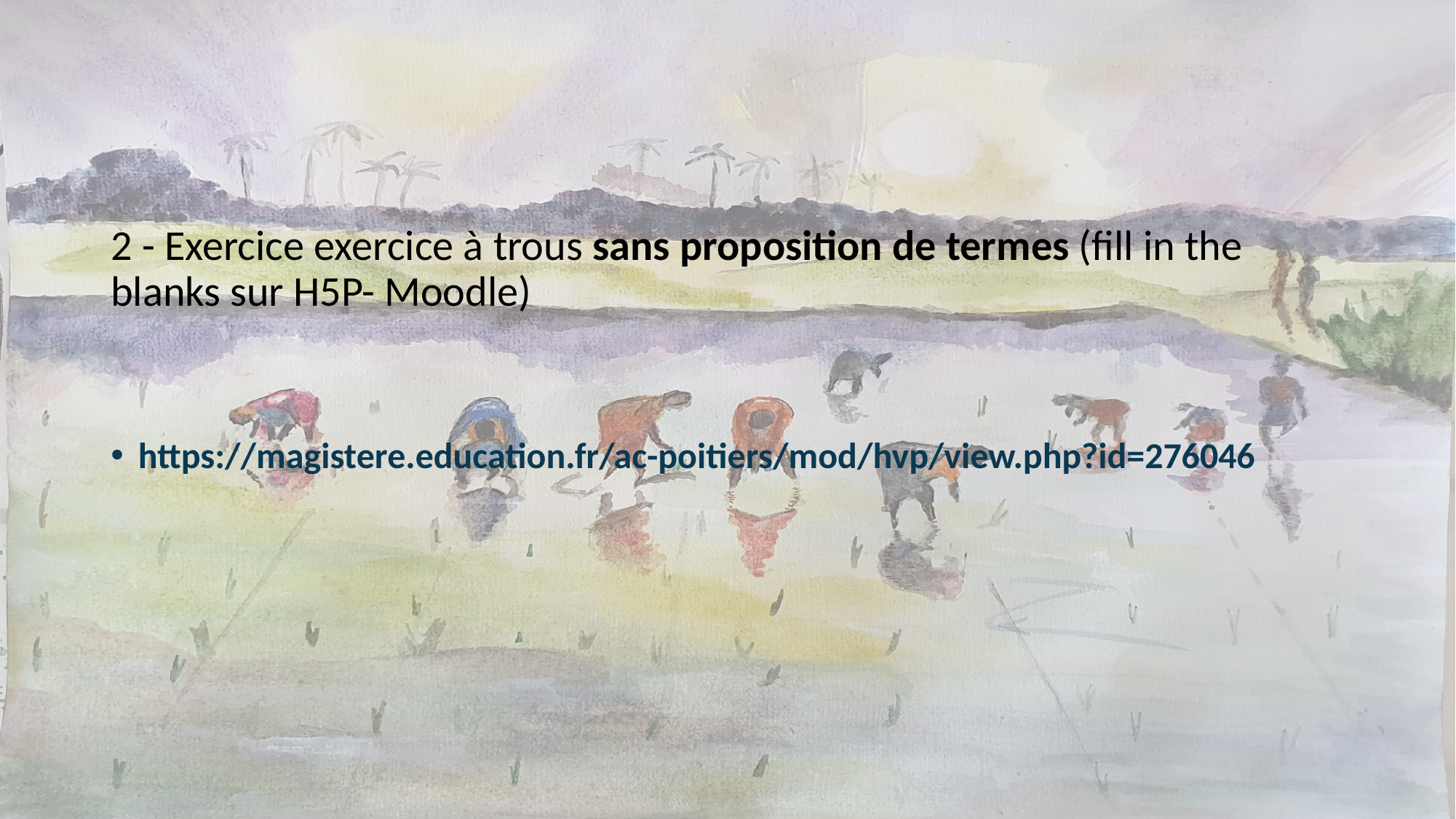

2 - Exercice exercice à trous sans proposition de termes (fill in the blanks sur H5P- Moodle)

https://magistere.education.fr/ac-poitiers/mod/hvp/view.php?id=276046